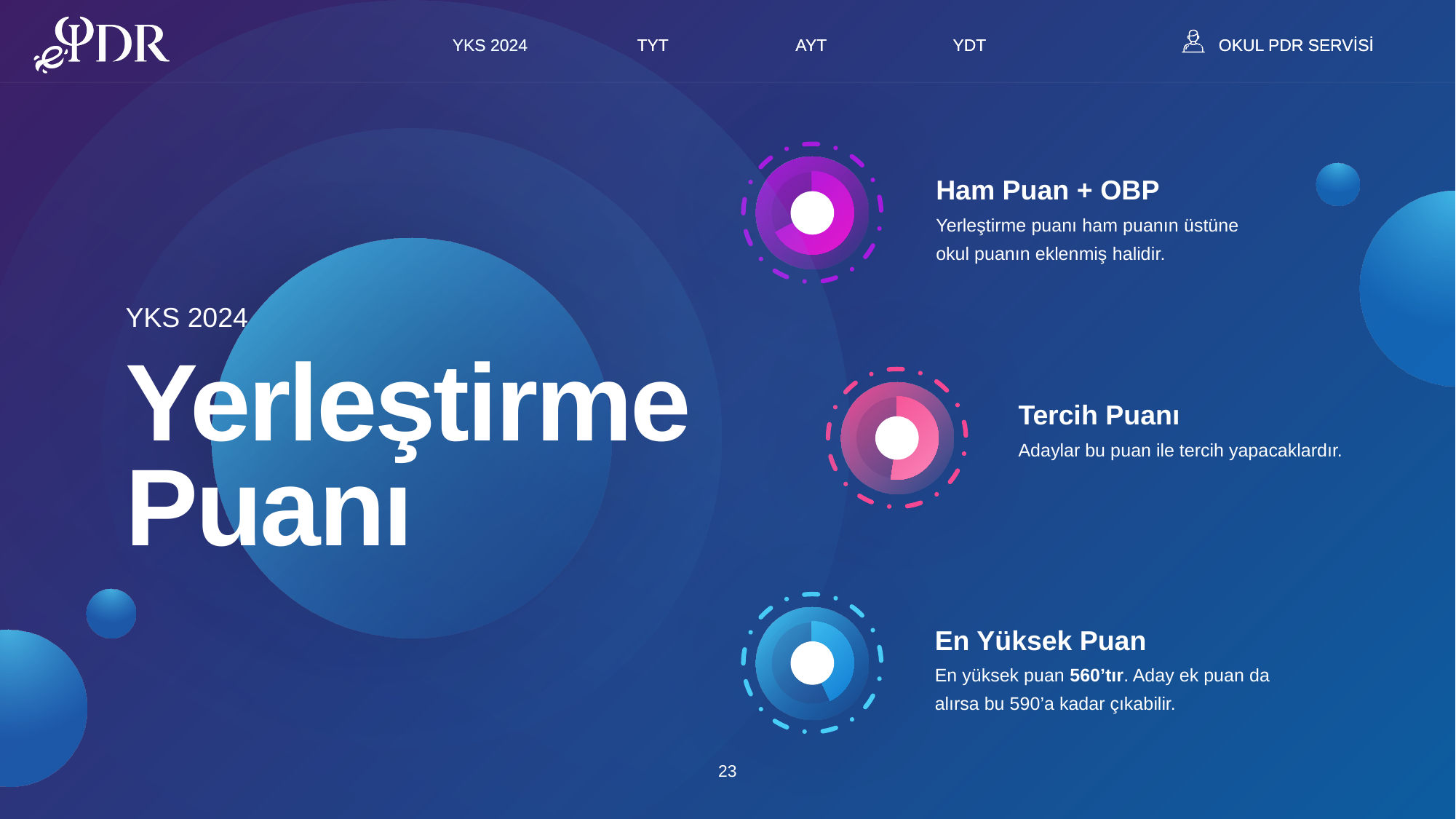

Ham Puan + OBP
Yerleştirme puanı ham puanın üstüne okul puanın eklenmiş halidir.

YKS 2024
Yerleştirme
Puanı

Tercih Puanı
Adaylar bu puan ile tercih yapacaklardır.

En Yüksek Puan
En yüksek puan 560’tır. Aday ek puan da alırsa bu 590’a kadar çıkabilir.